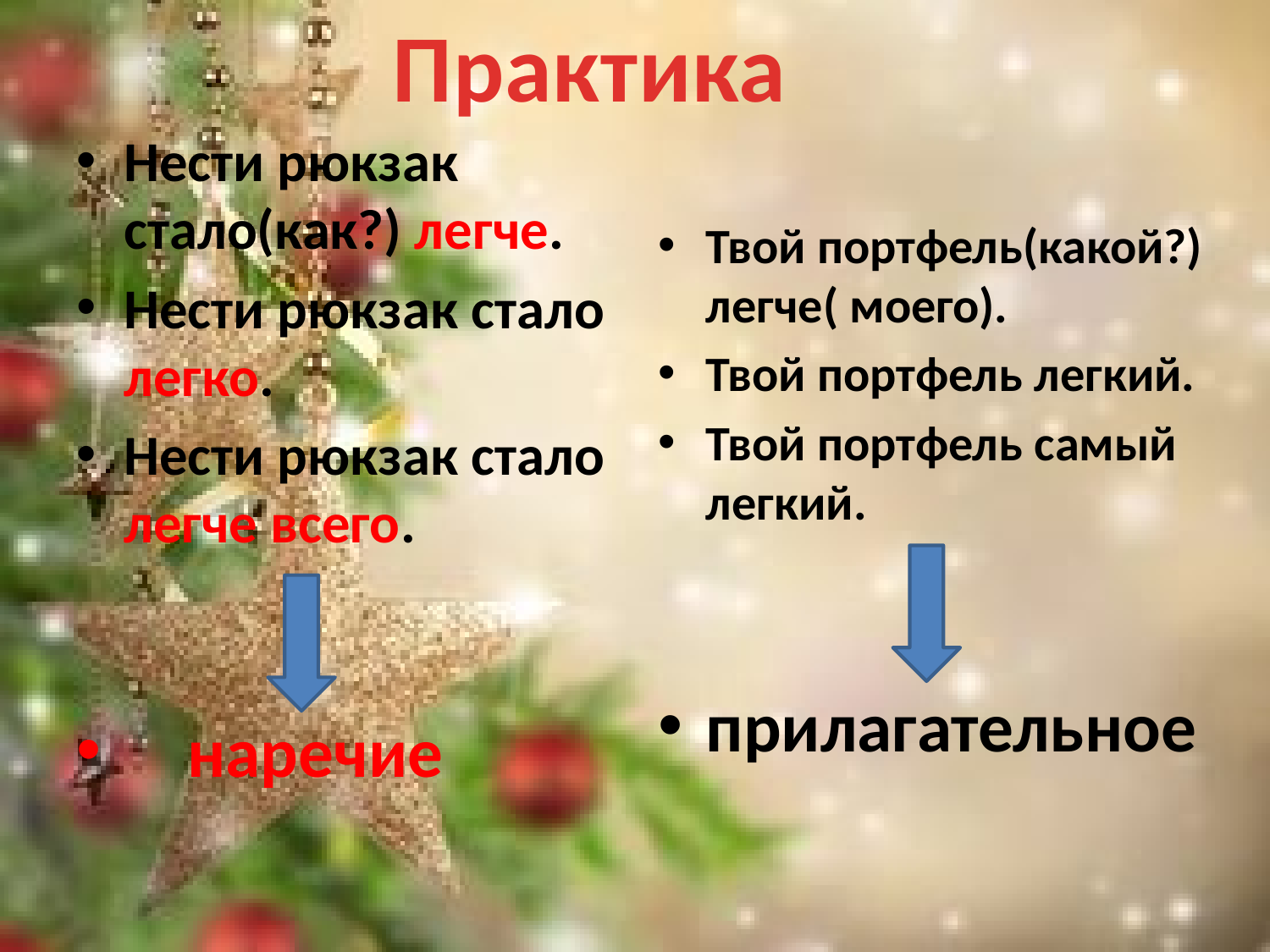

Практика
#
Нести рюкзак стало(как?) легче.
Нести рюкзак стало легко.
Нести рюкзак стало легче всего.

    наречие

Твой портфель(какой?) легче( моего).
Твой портфель легкий.
Твой портфель самый легкий.

прилагательное